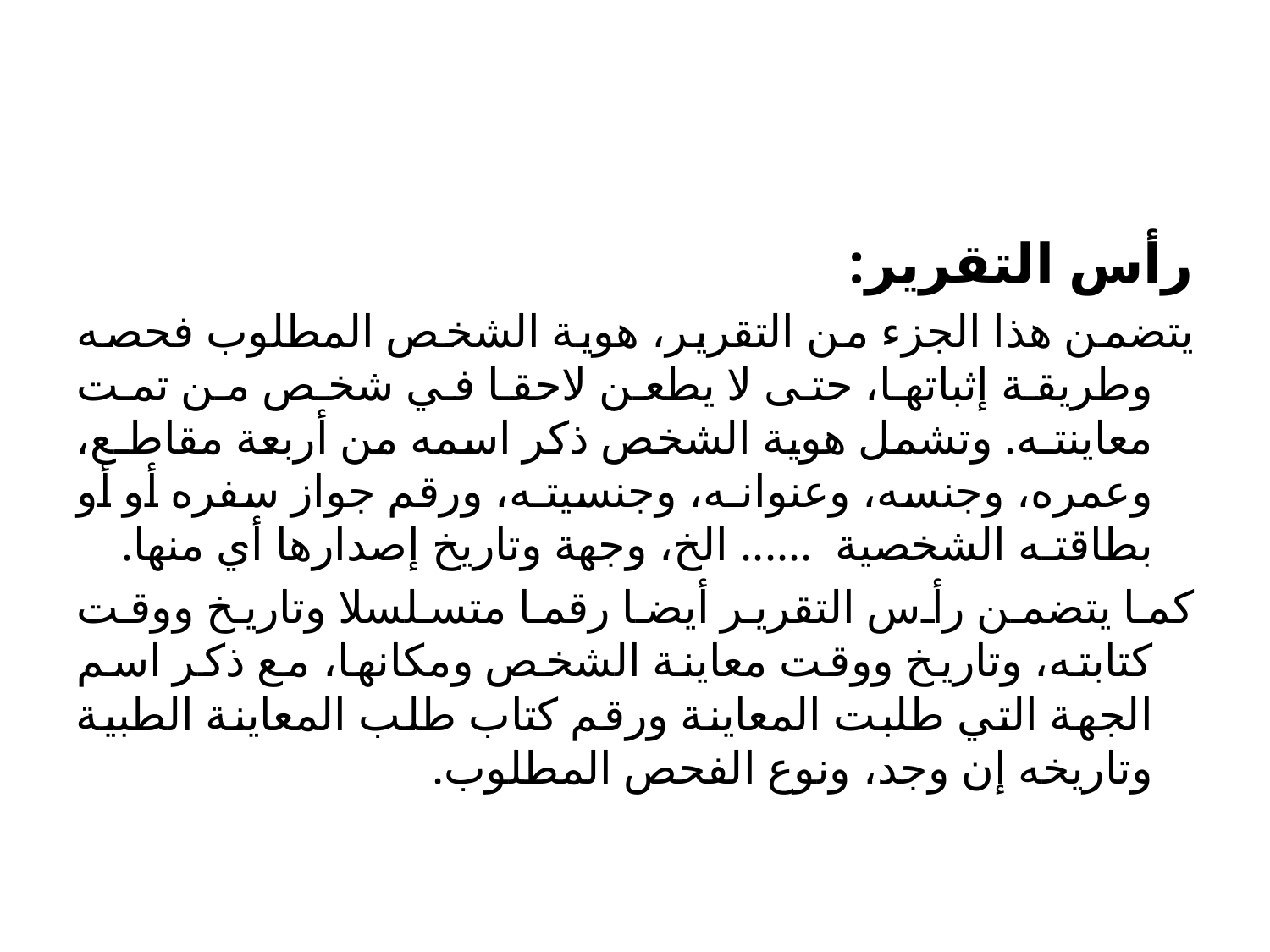

#
رأس التقرير:
	يتضمن هذا الجزء من التقرير، هوية الشخص المطلوب فحصه وطريقة إثباتها، حتى لا يطعن لاحقا في شخص من تمت معاينتـه. وتشمل هوية الشخص ذكر اسمه من أربعة مقاطـع، وعمره، وجنسه، وعنوانـه، وجنسيتـه، ورقم جواز سفره أو أو بطاقتـه الشخصية  ...... الخ، وجهة وتاريخ إصدارها أي منها.
	كما يتضمن رأس التقرير أيضا رقما متسلسلا وتاريخ ووقت كتابته، وتاريخ ووقت معاينة الشخص ومكانها، مع ذكر اسم الجهة التي طلبت المعاينة ورقم كتاب طلب المعاينة الطبية وتاريخه إن وجد، ونوع الفحص المطلوب.